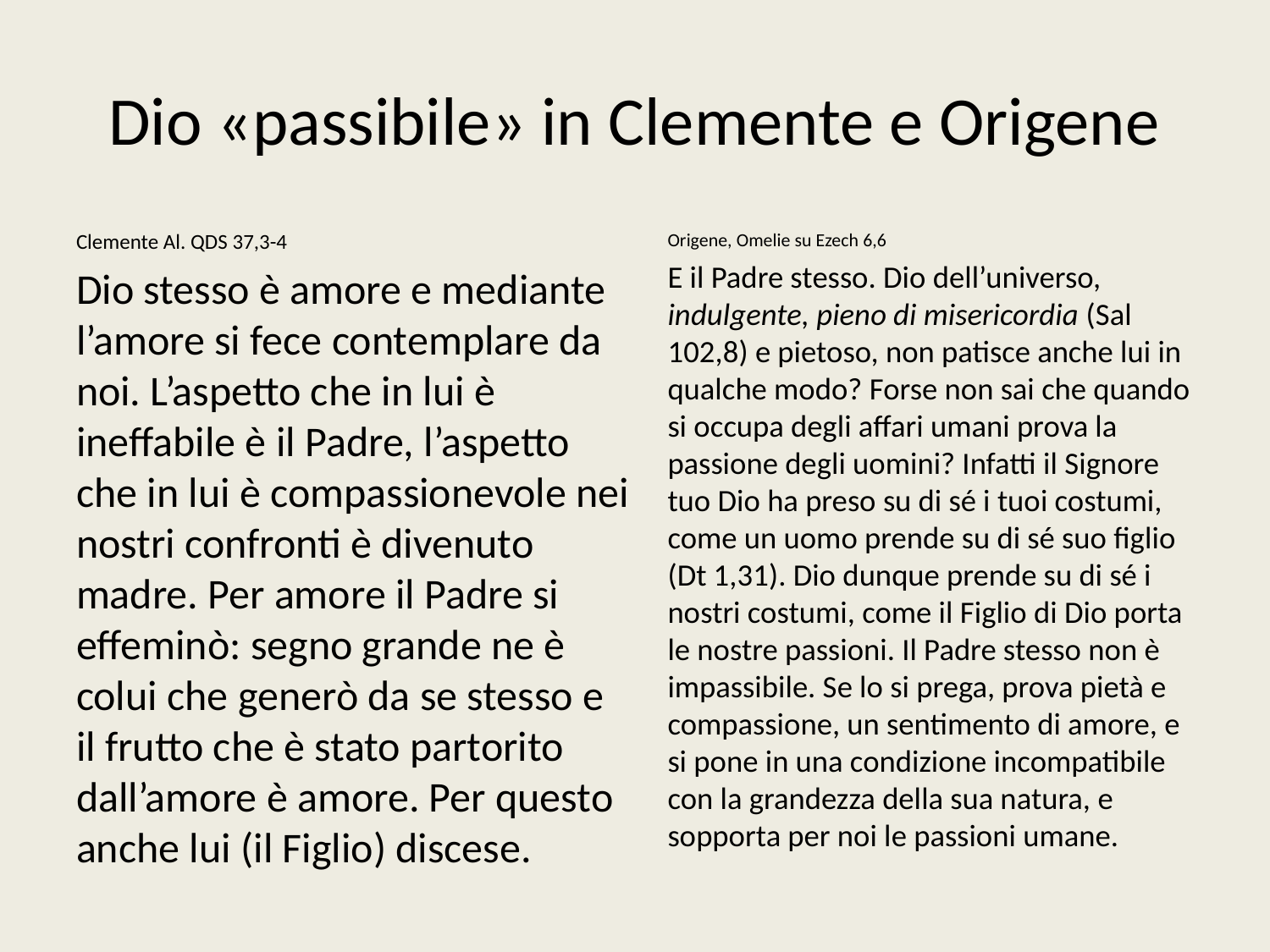

# Dio «passibile» in Clemente e Origene
Clemente Al. QDS 37,3-4
Dio stesso è amore e mediante l’amore si fece contemplare da noi. L’aspetto che in lui è ineffabile è il Padre, l’aspetto che in lui è compassionevole nei nostri confronti è divenuto madre. Per amore il Padre si effeminò: segno grande ne è colui che generò da se stesso e il frutto che è stato partorito dall’amore è amore. Per questo anche lui (il Figlio) discese.
Origene, Omelie su Ezech 6,6
E il Padre stesso. Dio dell’universo, indulgente, pieno di misericordia (Sal 102,8) e pietoso, non patisce anche lui in qualche modo? Forse non sai che quando si occupa degli affari umani prova la passione degli uomini? Infatti il Signore tuo Dio ha preso su di sé i tuoi costumi, come un uomo prende su di sé suo figlio (Dt 1,31). Dio dunque prende su di sé i nostri costumi, come il Figlio di Dio porta le nostre passioni. Il Padre stesso non è impassibile. Se lo si prega, prova pietà e compassione, un sentimento di amore, e si pone in una condizione incompatibile con la grandezza della sua natura, e sopporta per noi le passioni umane.